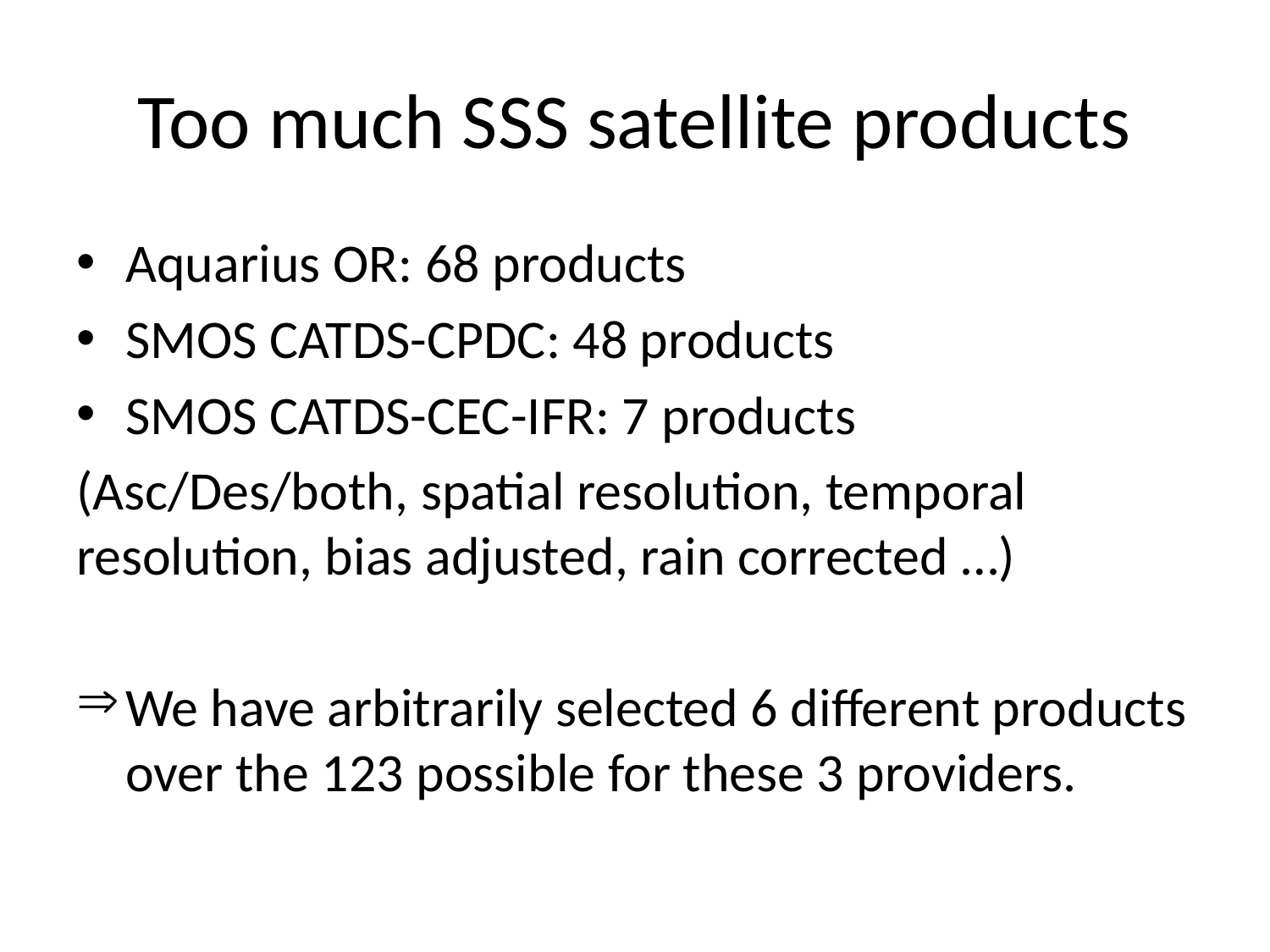

# Too much SSS satellite products
Aquarius OR: 68 products
SMOS CATDS-CPDC: 48 products
SMOS CATDS-CEC-IFR: 7 products
(Asc/Des/both, spatial resolution, temporal resolution, bias adjusted, rain corrected …)

We have arbitrarily selected 6 different products over the 123 possible for these 3 providers.